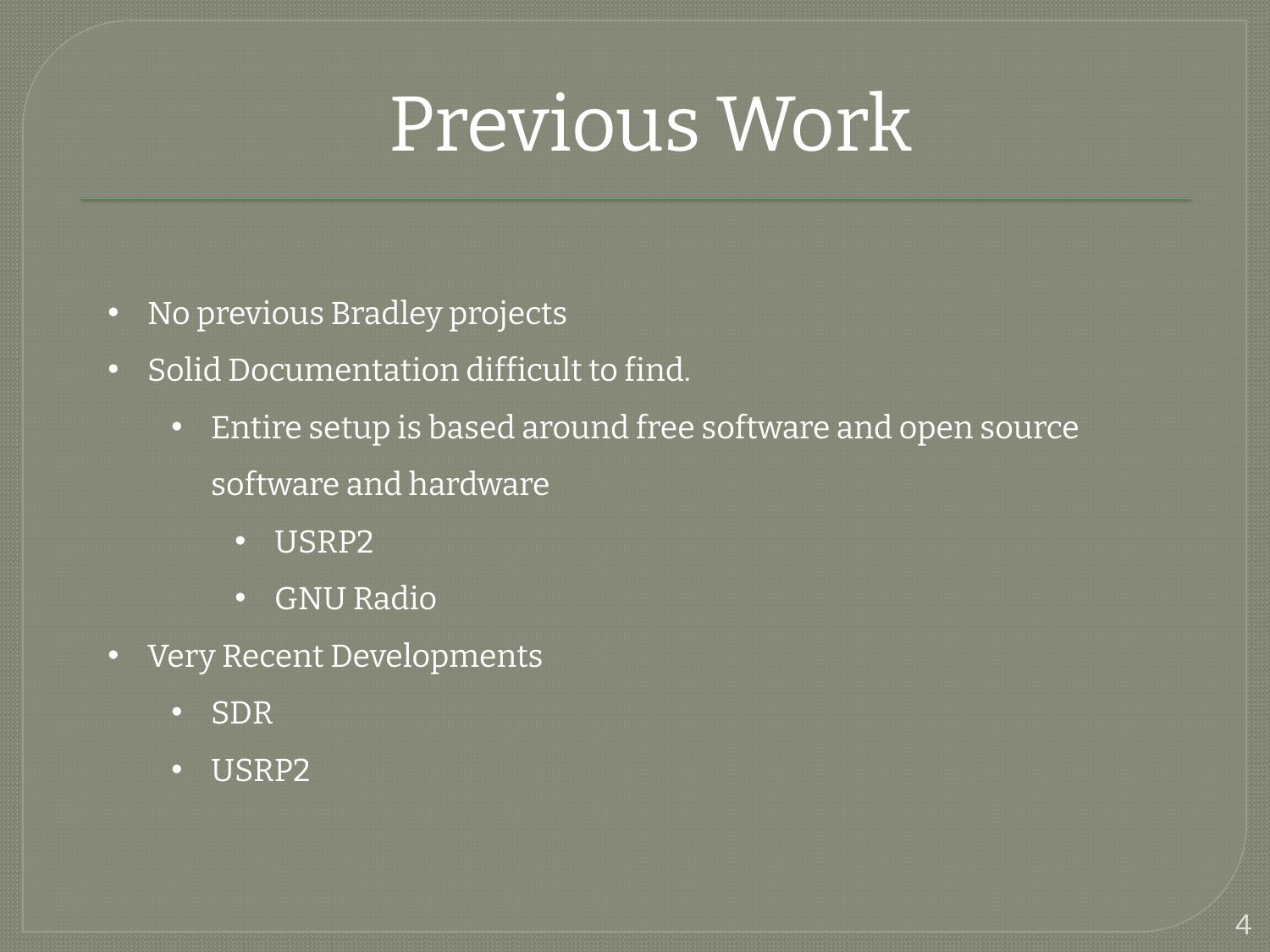

Previous Work
No previous Bradley projects
Solid Documentation difficult to find.
Entire setup is based around free software and open source software and hardware
USRP2
GNU Radio
Very Recent Developments
SDR
USRP2

4